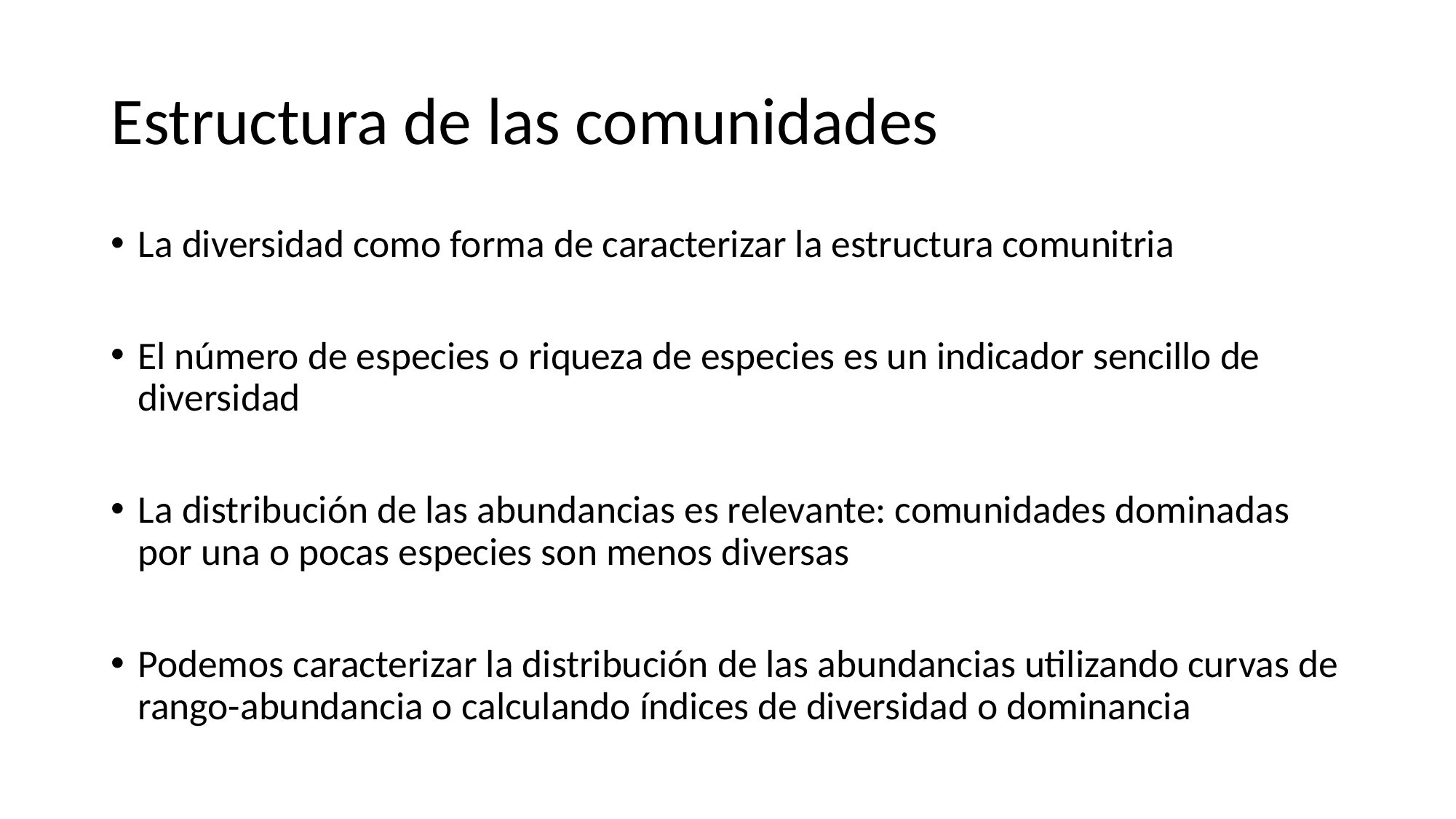

# Estructura de las comunidades
La diversidad como forma de caracterizar la estructura comunitria

El número de especies o riqueza de especies es un indicador sencillo de diversidad

La distribución de las abundancias es relevante: comunidades dominadas por una o pocas especies son menos diversas

Podemos caracterizar la distribución de las abundancias utilizando curvas de rango-abundancia o calculando índices de diversidad o dominancia